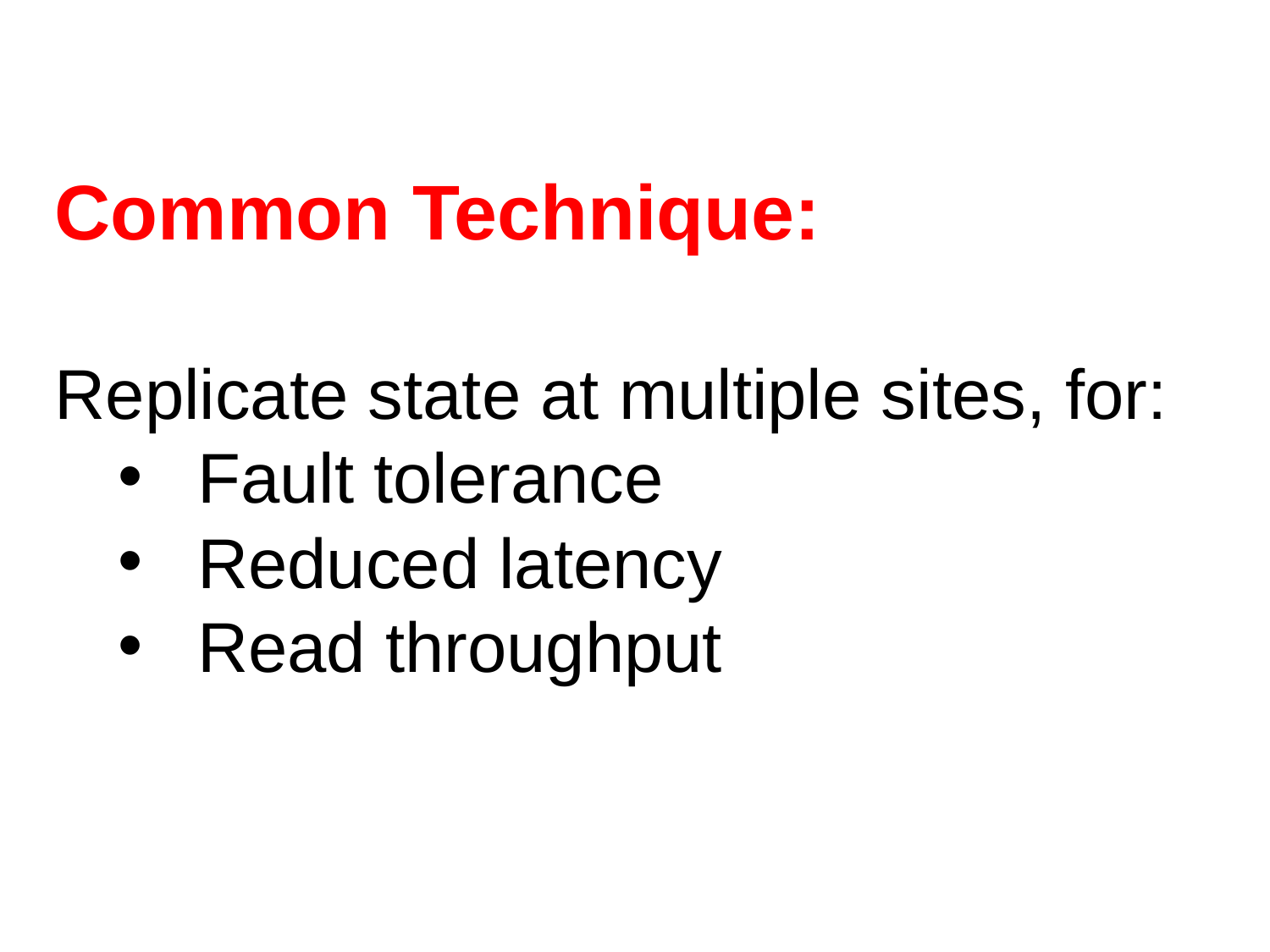

Common Technique:

Replicate state at multiple sites, for:
Fault tolerance
Reduced latency
Read throughput